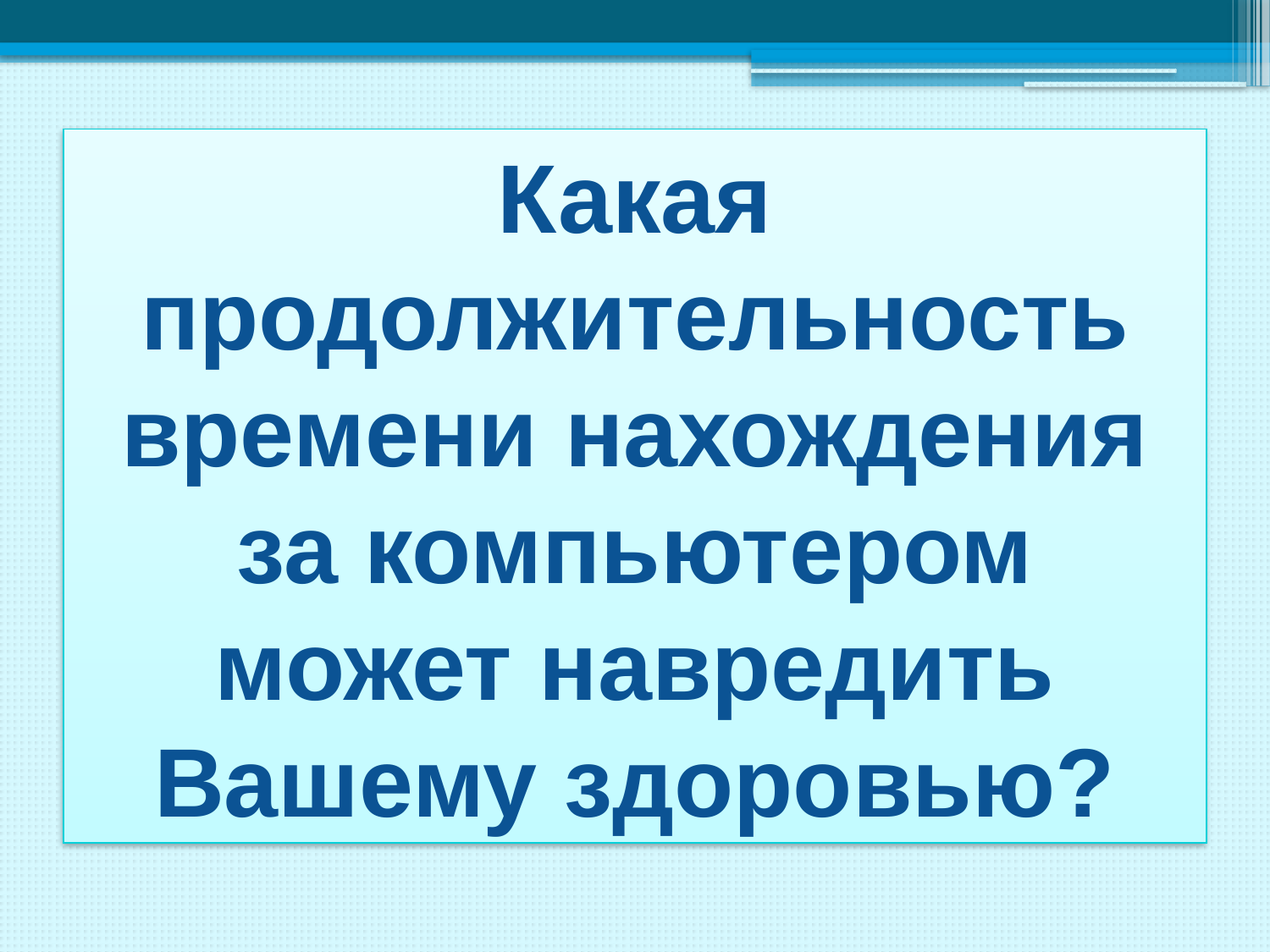

# Какая продолжительность времени нахождения за компьютером может навредить Вашему здоровью?